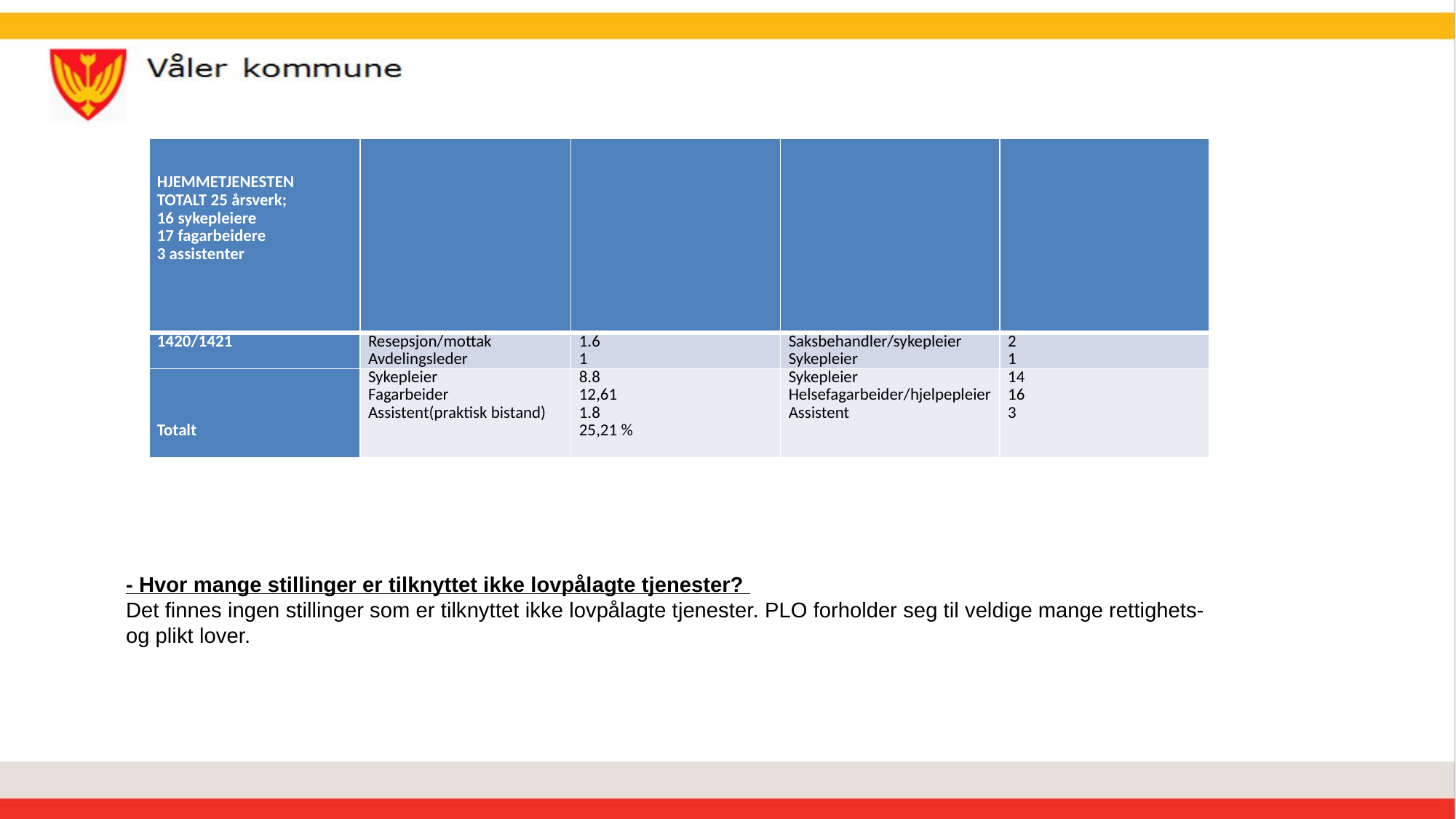

| HJEMMETJENESTEN TOTALT 25 årsverk; 16 sykepleiere 17 fagarbeidere 3 assistenter |  |  |  |  |
| --- | --- | --- | --- | --- |
| 1420/1421 | Resepsjon/mottak Avdelingsleder | 1.6 1 | Saksbehandler/sykepleier Sykepleier | 2 1 |
| Totalt | Sykepleier Fagarbeider Assistent(praktisk bistand) | 8.8 12,61 1.8 25,21 % | Sykepleier Helsefagarbeider/hjelpepleier Assistent | 14 16 3 |
- Hvor mange stillinger er tilknyttet ikke lovpålagte tjenester?
Det finnes ingen stillinger som er tilknyttet ikke lovpålagte tjenester. PLO forholder seg til veldige mange rettighets- og plikt lover.